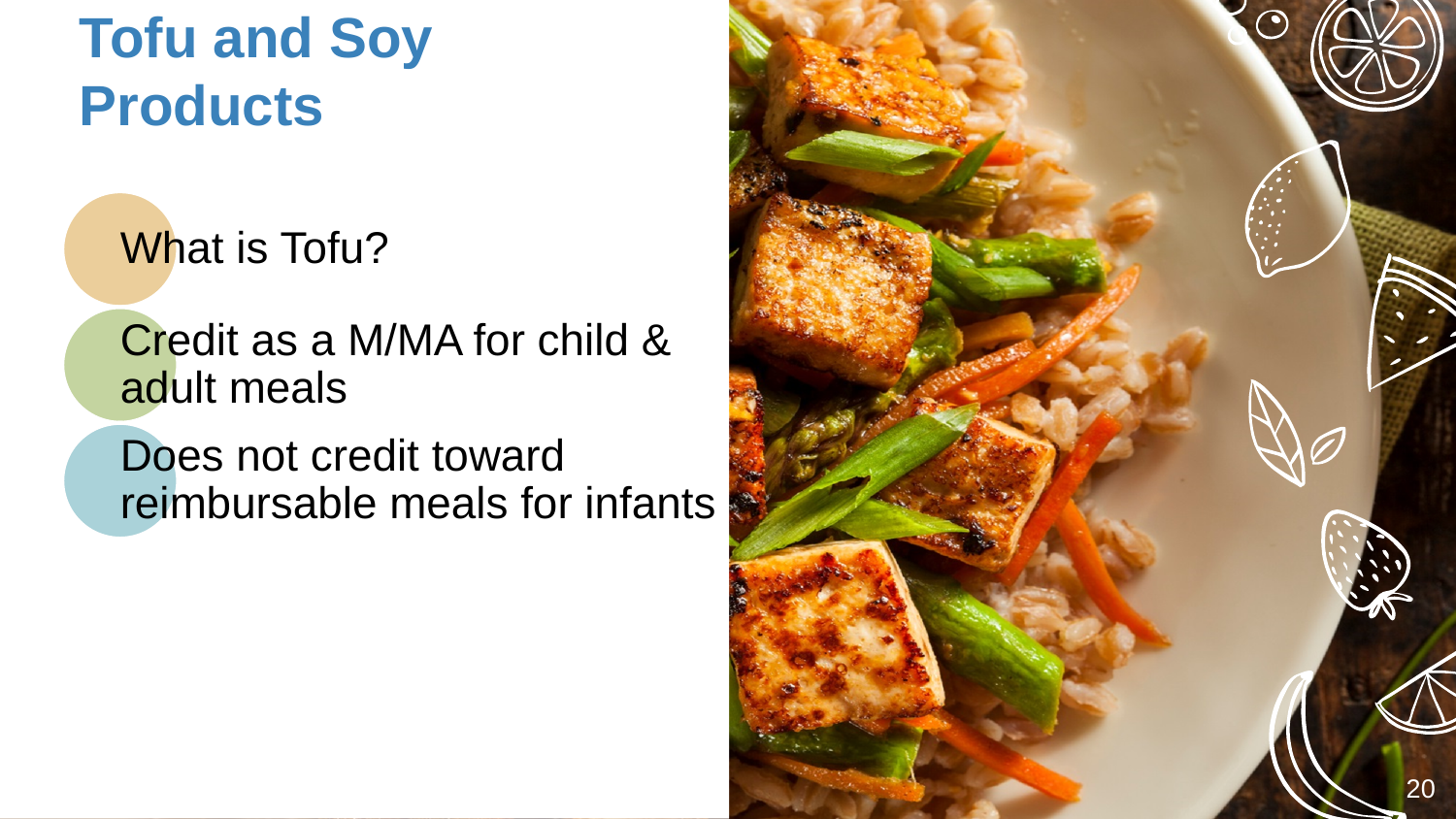

# Tofu and Soy Products
What is Tofu?
Credit as a M/MA for child & adult meals
Does not credit toward reimbursable meals for infants
20